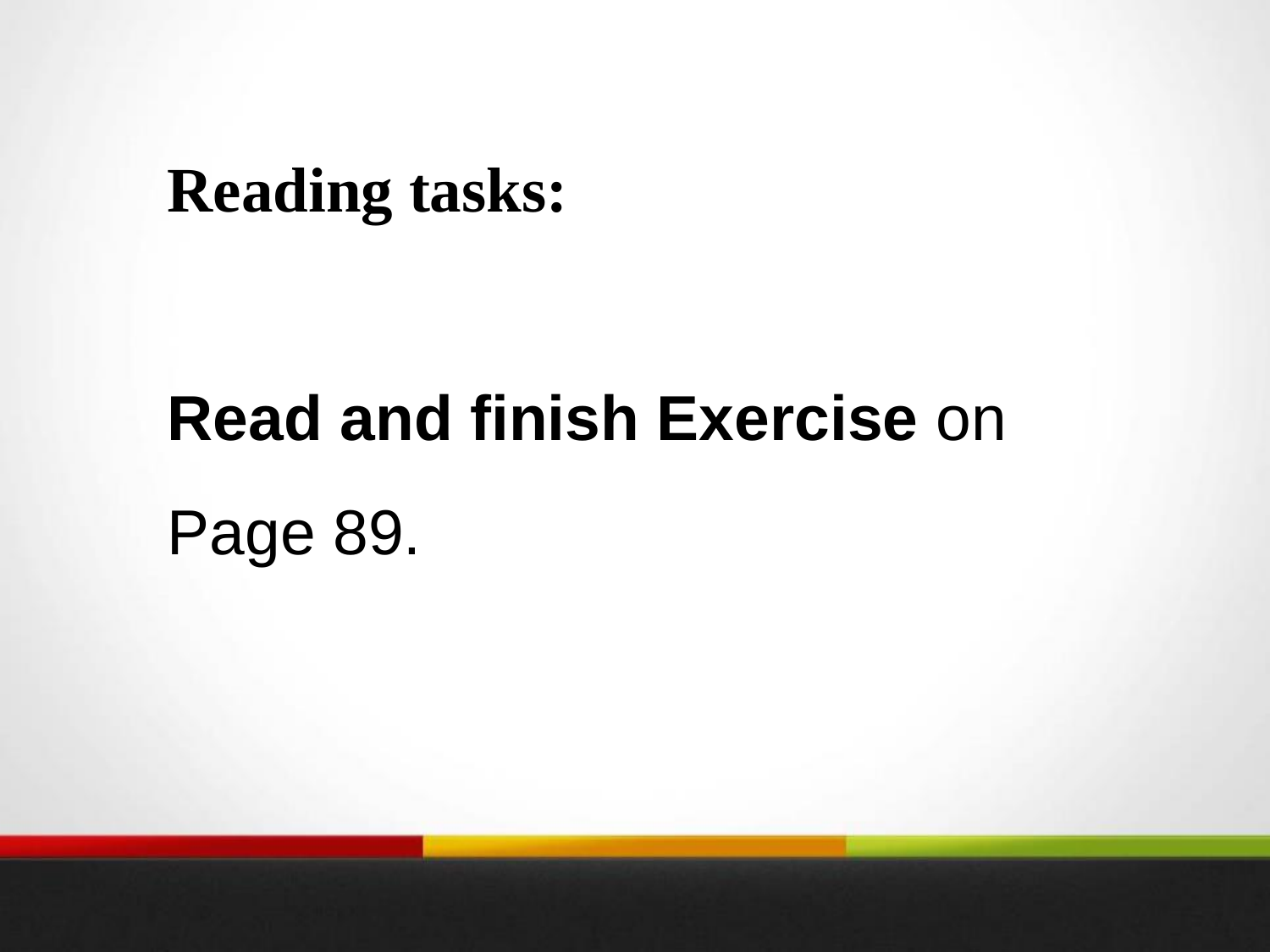

Reading tasks:

Read and finish Exercise on Page 89.